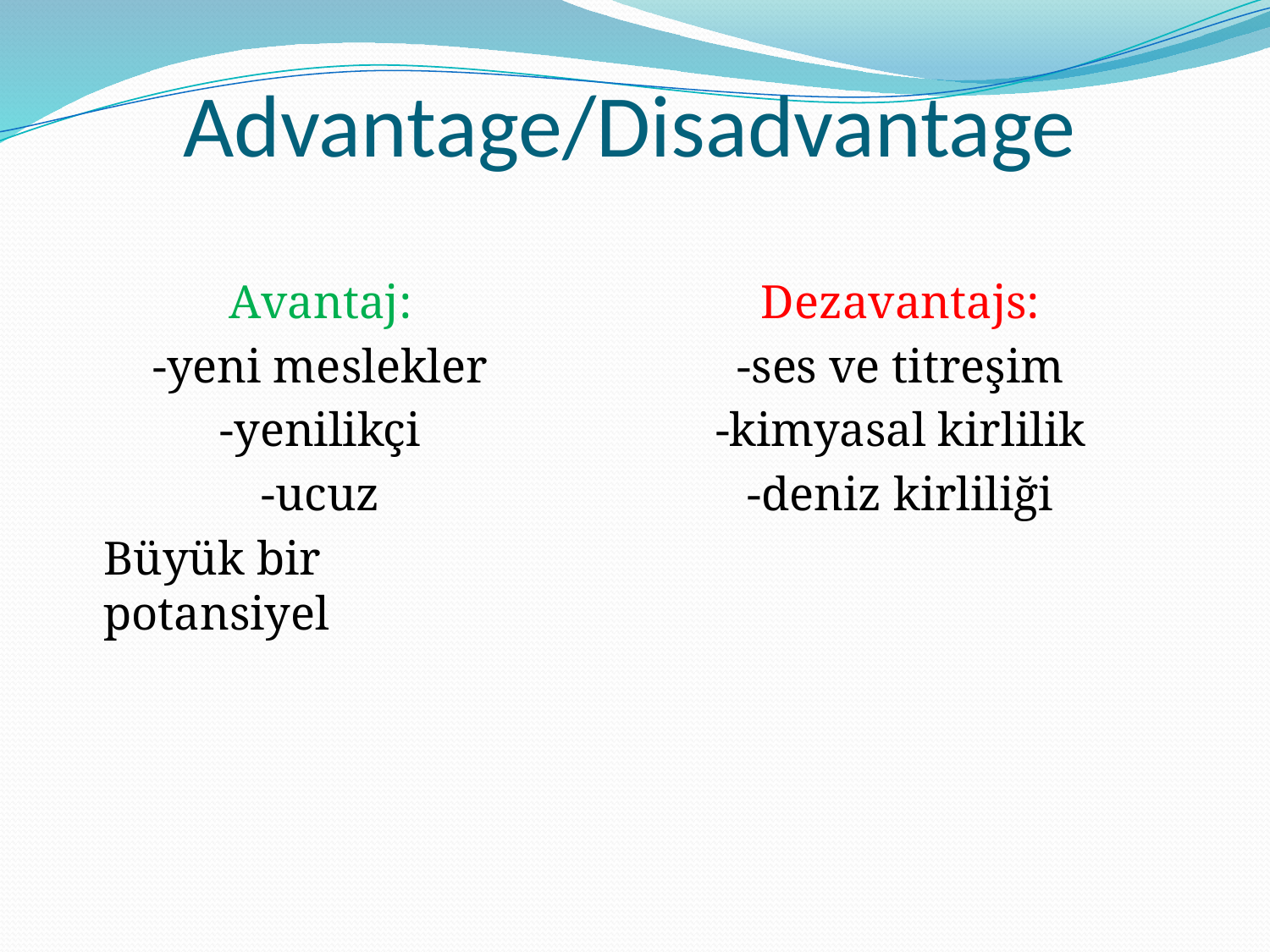

# Advantage/Disadvantage
Avantaj:
-yeni meslekler
-yenilikçi
-ucuz
Büyük bir potansiyel
Dezavantajs:
-ses ve titreşim
-kimyasal kirlilik
-deniz kirliliği